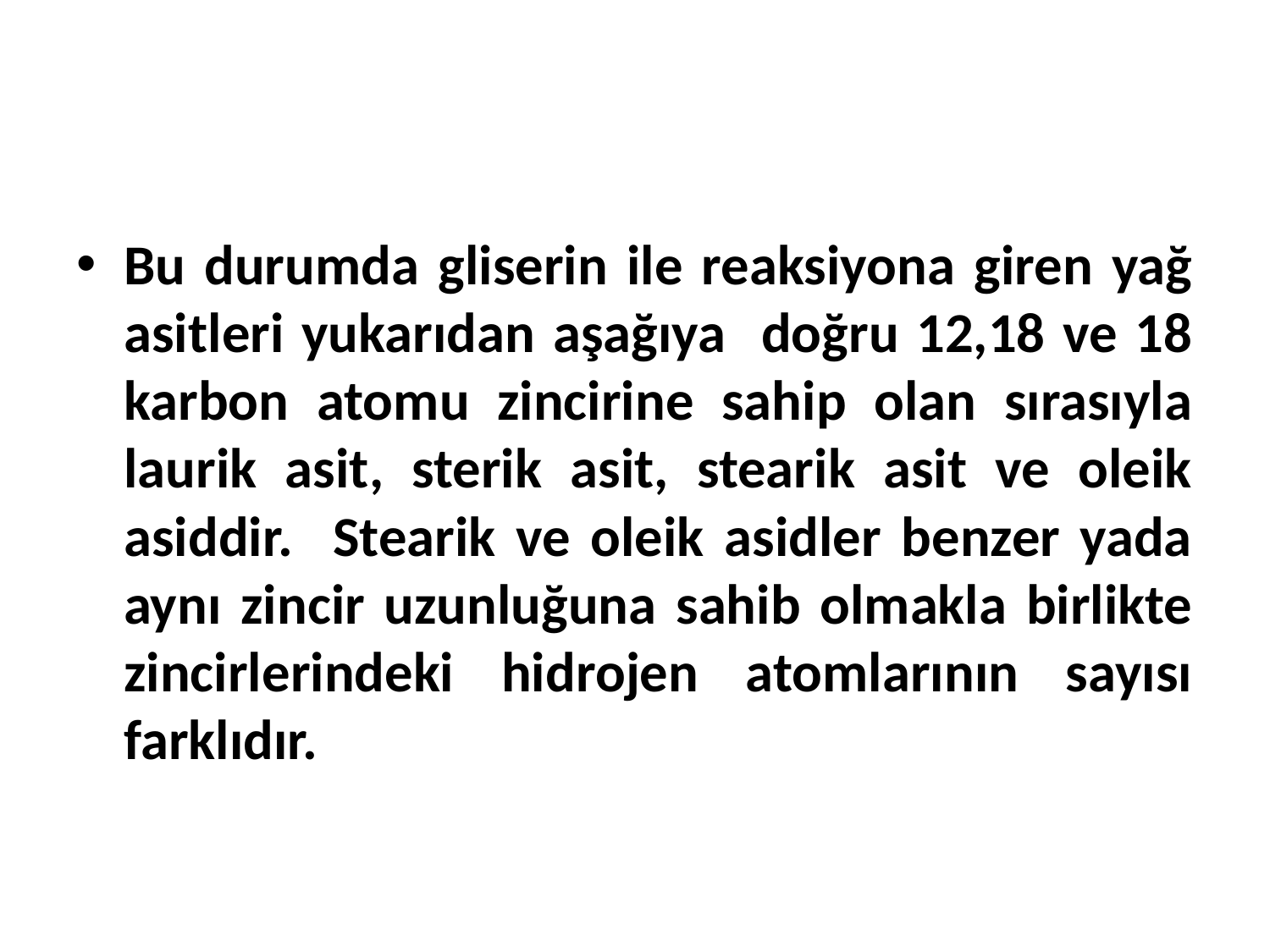

Bu durumda gliserin ile reaksiyona giren yağ asitleri yukarıdan aşağıya  doğru 12,18 ve 18 karbon atomu zincirine sahip olan sırasıyla laurik asit, sterik asit, stearik asit ve oleik asiddir.  Stearik ve oleik asidler benzer yada aynı zincir uzunluğuna sahib olmakla birlikte zincirlerindeki hidrojen atomlarının sayısı farklıdır.